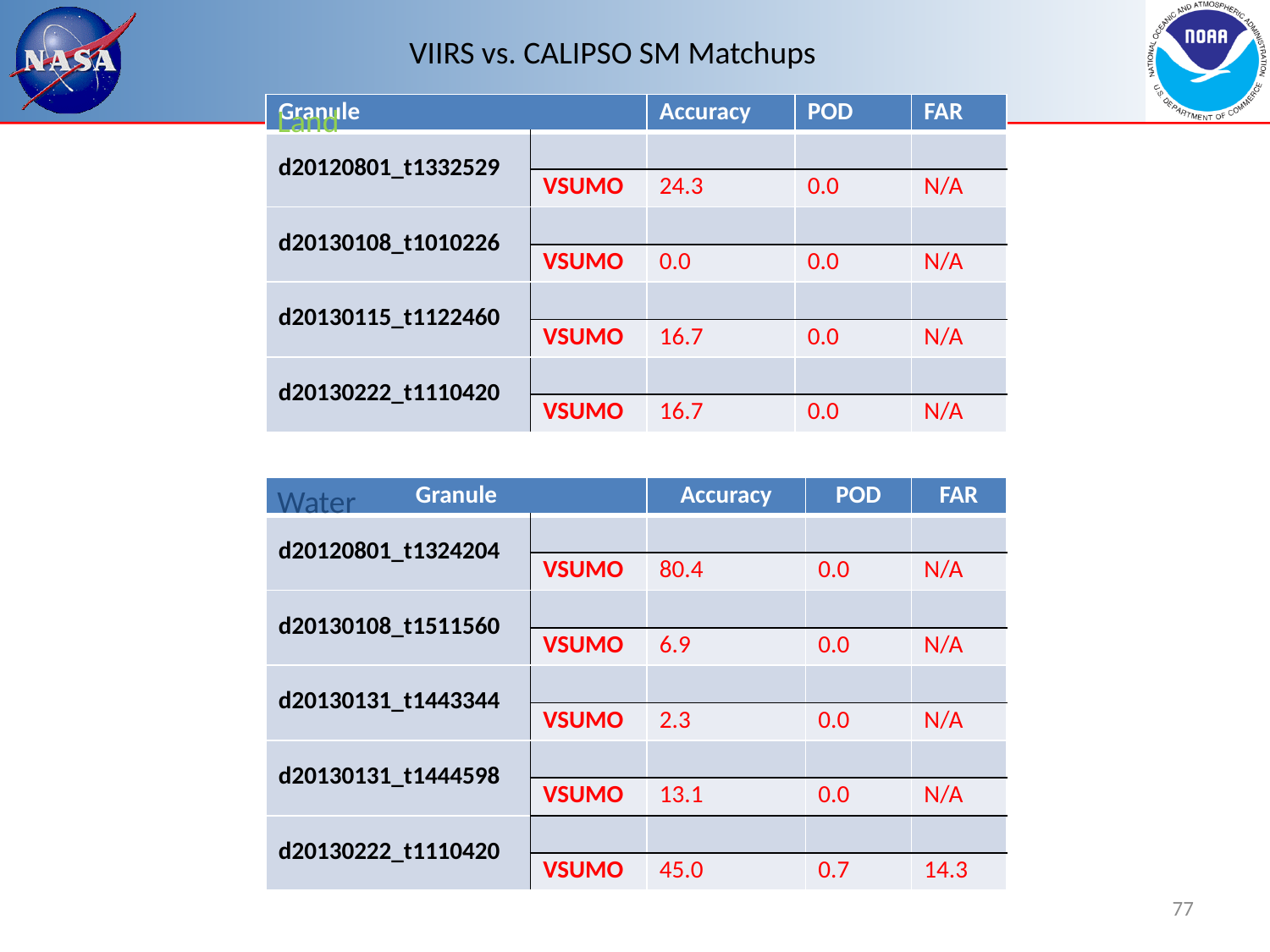

VIIRS vs. CALIPSO SM Matchups
Land
| Granule |  | Accuracy | POD | FAR |
| --- | --- | --- | --- | --- |
| d20120801\_t1332529 |  |  |  |  |
|  | VSUMO | 24.3 | 0.0 | N/A |
| d20130108\_t1010226 |  |  |  |  |
|  | VSUMO | 0.0 | 0.0 | N/A |
| d20130115\_t1122460 |  |  |  |  |
|  | VSUMO | 16.7 | 0.0 | N/A |
| d20130222\_t1110420 |  |  |  |  |
|  | VSUMO | 16.7 | 0.0 | N/A |
Water
| Granule |  | Accuracy | POD | FAR |
| --- | --- | --- | --- | --- |
| d20120801\_t1324204 |  |  |  |  |
|  | VSUMO | 80.4 | 0.0 | N/A |
| d20130108\_t1511560 |  |  |  |  |
|  | VSUMO | 6.9 | 0.0 | N/A |
| d20130131\_t1443344 |  |  |  |  |
|  | VSUMO | 2.3 | 0.0 | N/A |
| d20130131\_t1444598 |  |  |  |  |
|  | VSUMO | 13.1 | 0.0 | N/A |
| d20130222\_t1110420 |  |  |  |  |
|  | VSUMO | 45.0 | 0.7 | 14.3 |
77